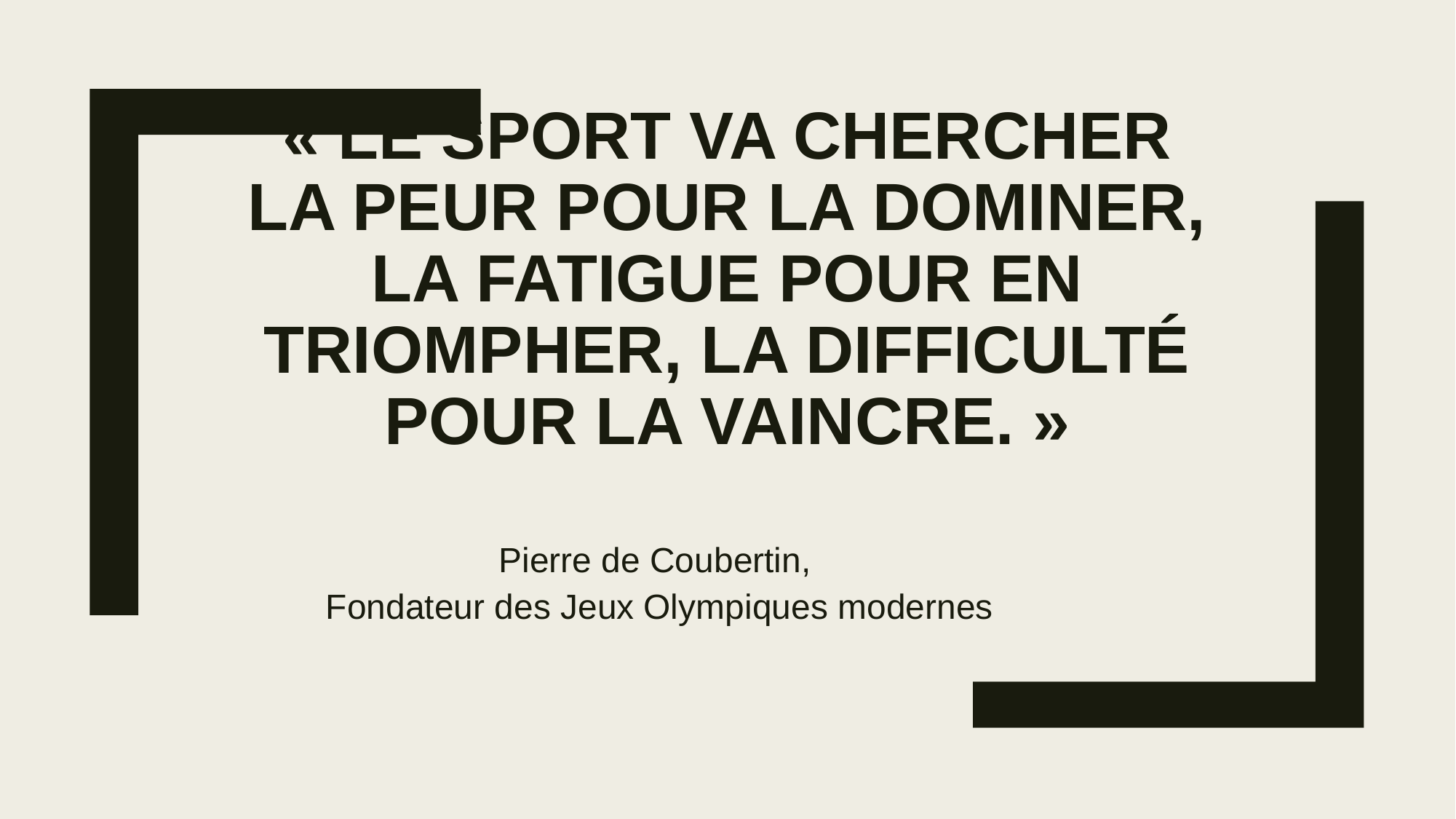

# « Le sport va chercher la peur pour la dominer, la fatigue pour en triompher, la difficulté pour la vaincre. »
Pierre de Coubertin,
Fondateur des Jeux Olympiques modernes